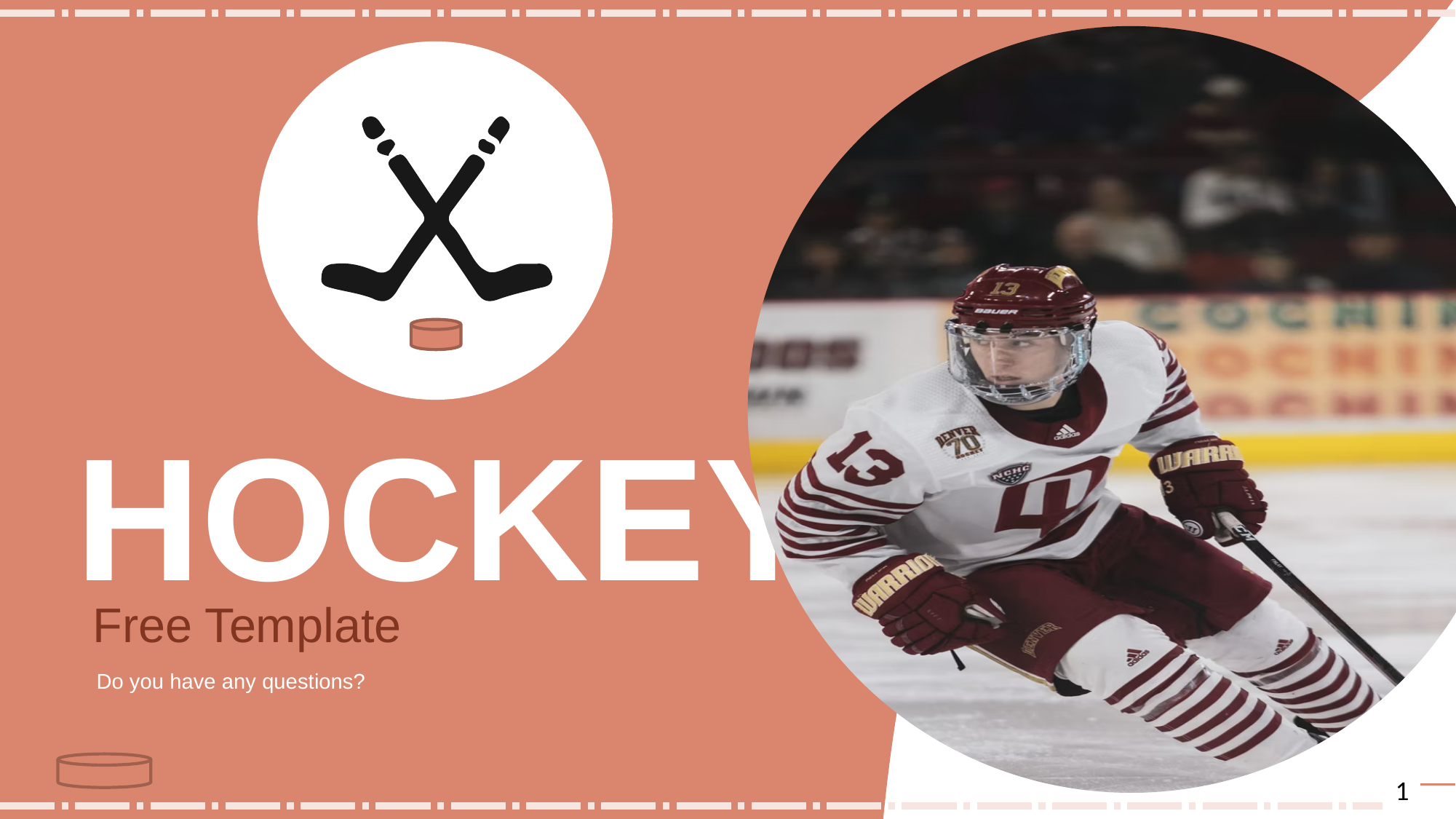

HOCKEY
Free Template
Do you have any questions?